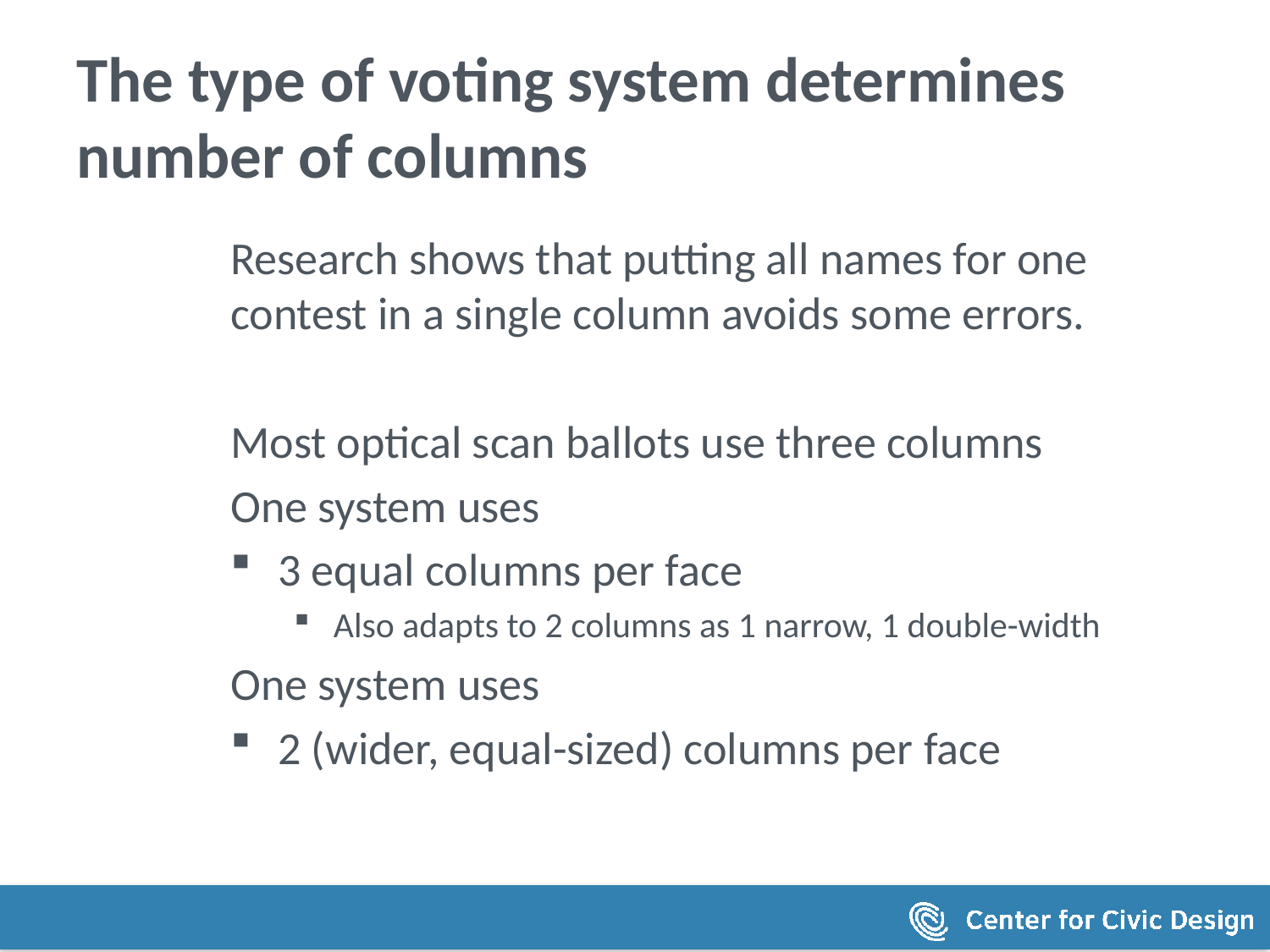

# The type of voting system determines number of columns
Research shows that putting all names for one contest in a single column avoids some errors.

Most optical scan ballots use three columns
One system uses
3 equal columns per face
Also adapts to 2 columns as 1 narrow, 1 double-width
One system uses
2 (wider, equal-sized) columns per face